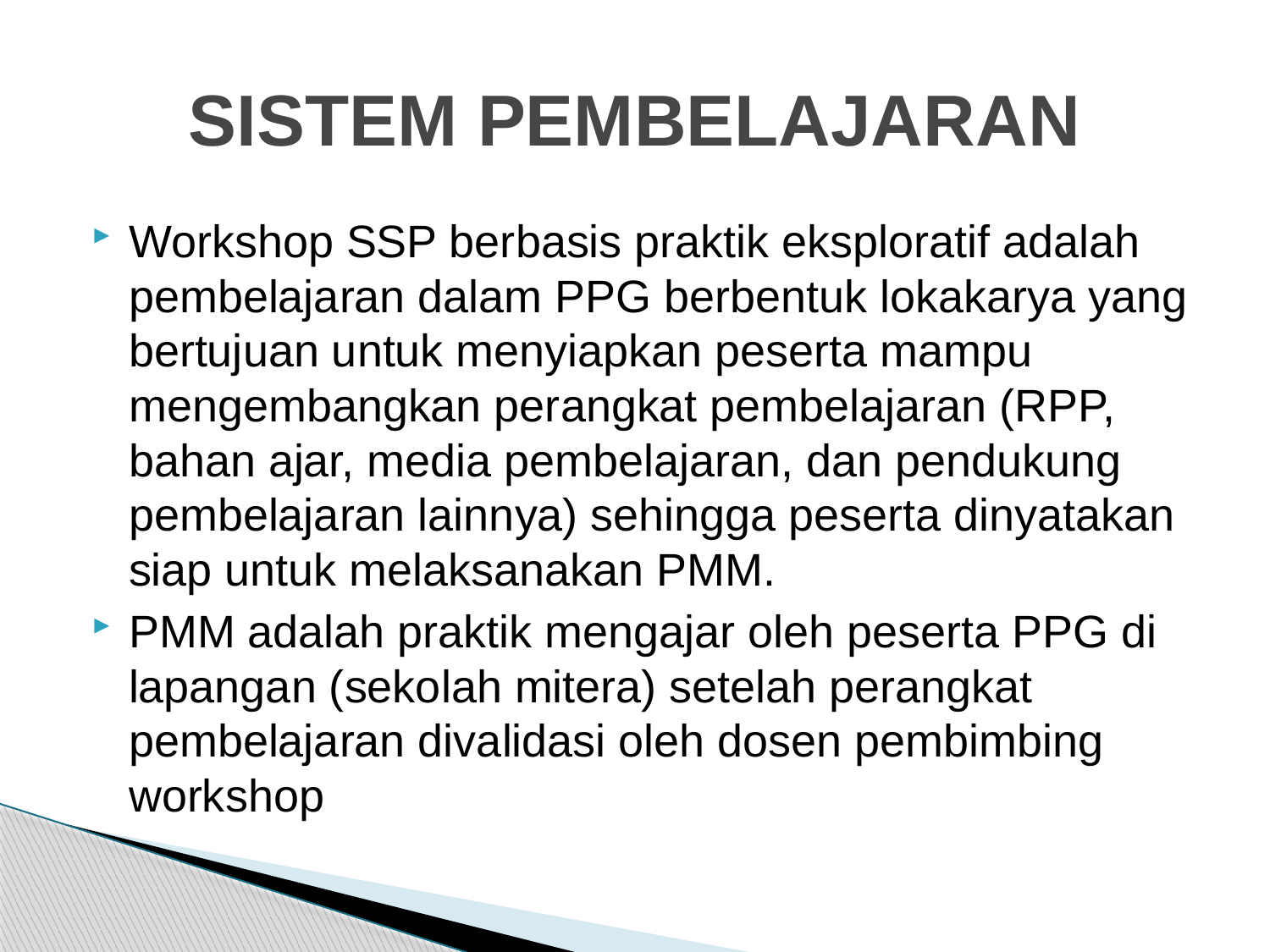

# SISTEM PEMBELAJARAN
Workshop SSP berbasis praktik eksploratif adalah pembelajaran dalam PPG berbentuk lokakarya yang bertujuan untuk menyiapkan peserta mampu mengembangkan perangkat pembelajaran (RPP, bahan ajar, media pembelajaran, dan pendukung pembelajaran lainnya) sehingga peserta dinyatakan siap untuk melaksanakan PMM.
PMM adalah praktik mengajar oleh peserta PPG di lapangan (sekolah mitera) setelah perangkat pembelajaran divalidasi oleh dosen pembimbing workshop